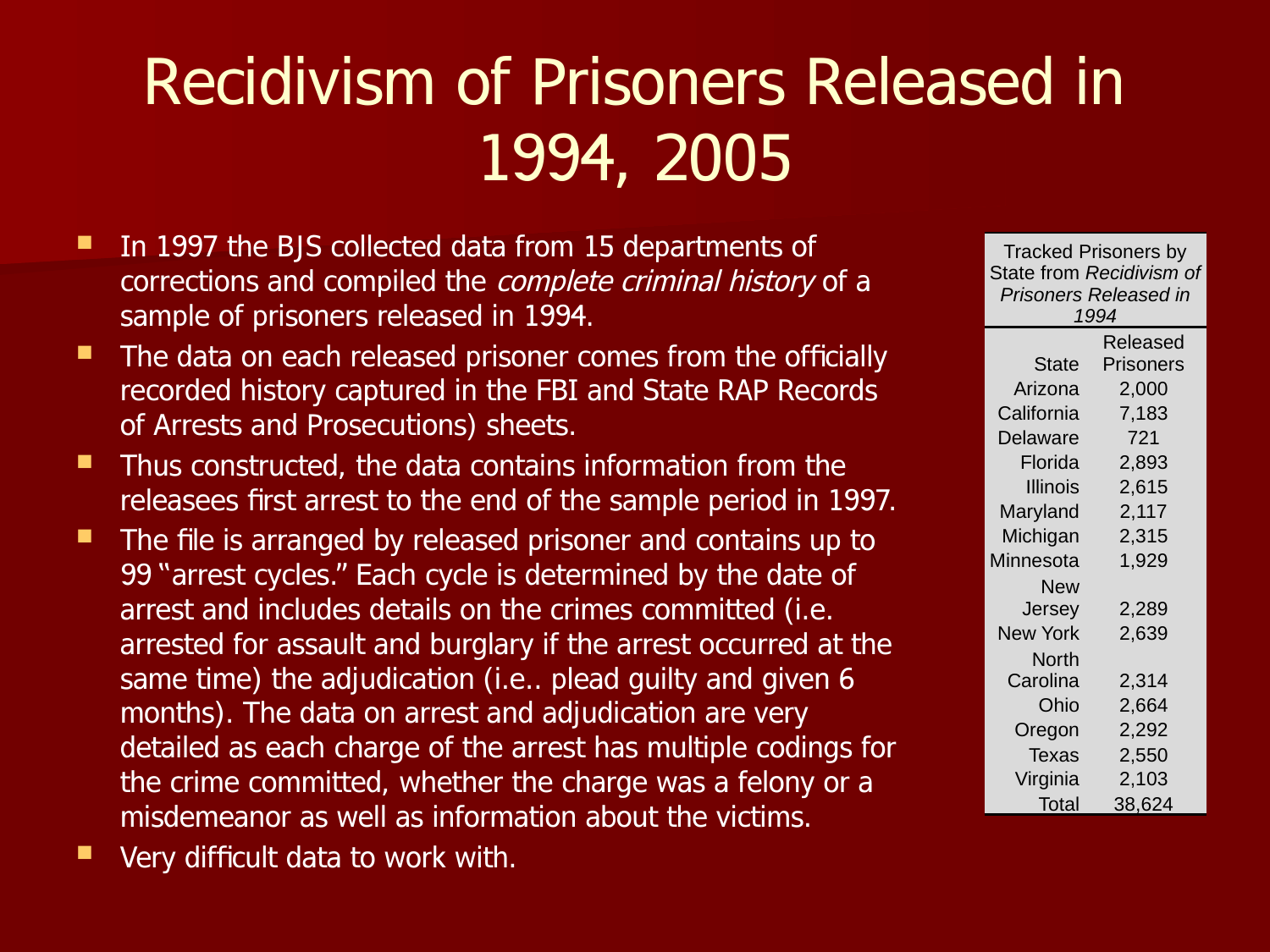

# Recidivism of Prisoners Released in 1994, 2005
In 1997 the BJS collected data from 15 departments of corrections and compiled the complete criminal history of a sample of prisoners released in 1994.
The data on each released prisoner comes from the officially recorded history captured in the FBI and State RAP Records of Arrests and Prosecutions) sheets.
Thus constructed, the data contains information from the releasees first arrest to the end of the sample period in 1997.
The file is arranged by released prisoner and contains up to 99 “arrest cycles.” Each cycle is determined by the date of arrest and includes details on the crimes committed (i.e. arrested for assault and burglary if the arrest occurred at the same time) the adjudication (i.e.. plead guilty and given 6 months). The data on arrest and adjudication are very detailed as each charge of the arrest has multiple codings for the crime committed, whether the charge was a felony or a misdemeanor as well as information about the victims.
Very difficult data to work with.

| Tracked Prisoners by State from Recidivism of Prisoners Released in 1994 |  |
| --- | --- |
| State | Released Prisoners |
| Arizona | 2,000 |
| California | 7,183 |
| Delaware | 721 |
| Florida | 2,893 |
| Illinois | 2,615 |
| Maryland | 2,117 |
| Michigan | 2,315 |
| Minnesota | 1,929 |
| New Jersey | 2,289 |
| New York | 2,639 |
| North Carolina | 2,314 |
| Ohio | 2,664 |
| Oregon | 2,292 |
| Texas | 2,550 |
| Virginia | 2,103 |
| Total | 38,624 |